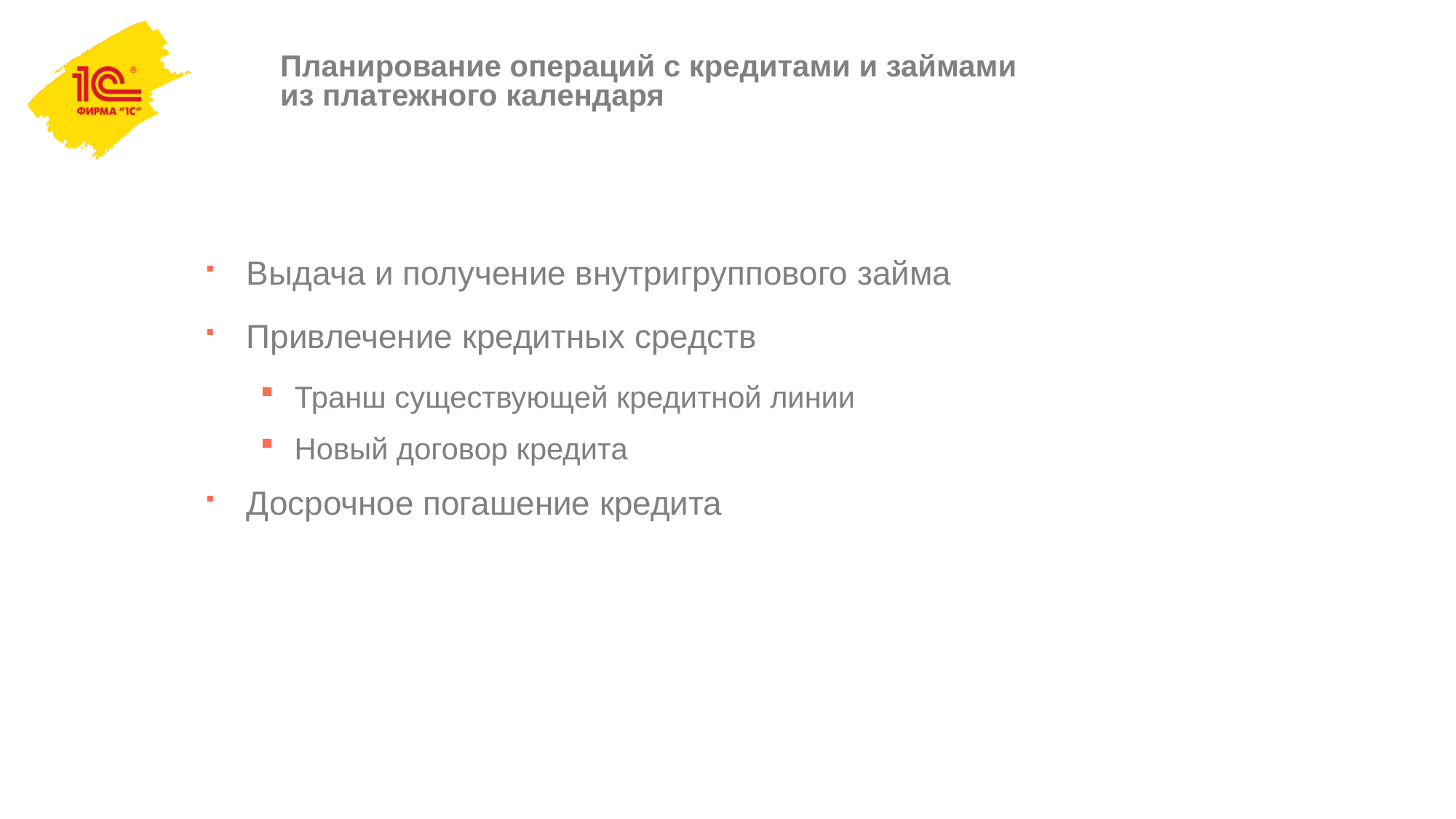

# Планирование операций с кредитами и займами из платежного календаря
Выдача и получение внутригруппового займа
Привлечение кредитных средств
Транш существующей кредитной линии
Новый договор кредита
Досрочное погашение кредита